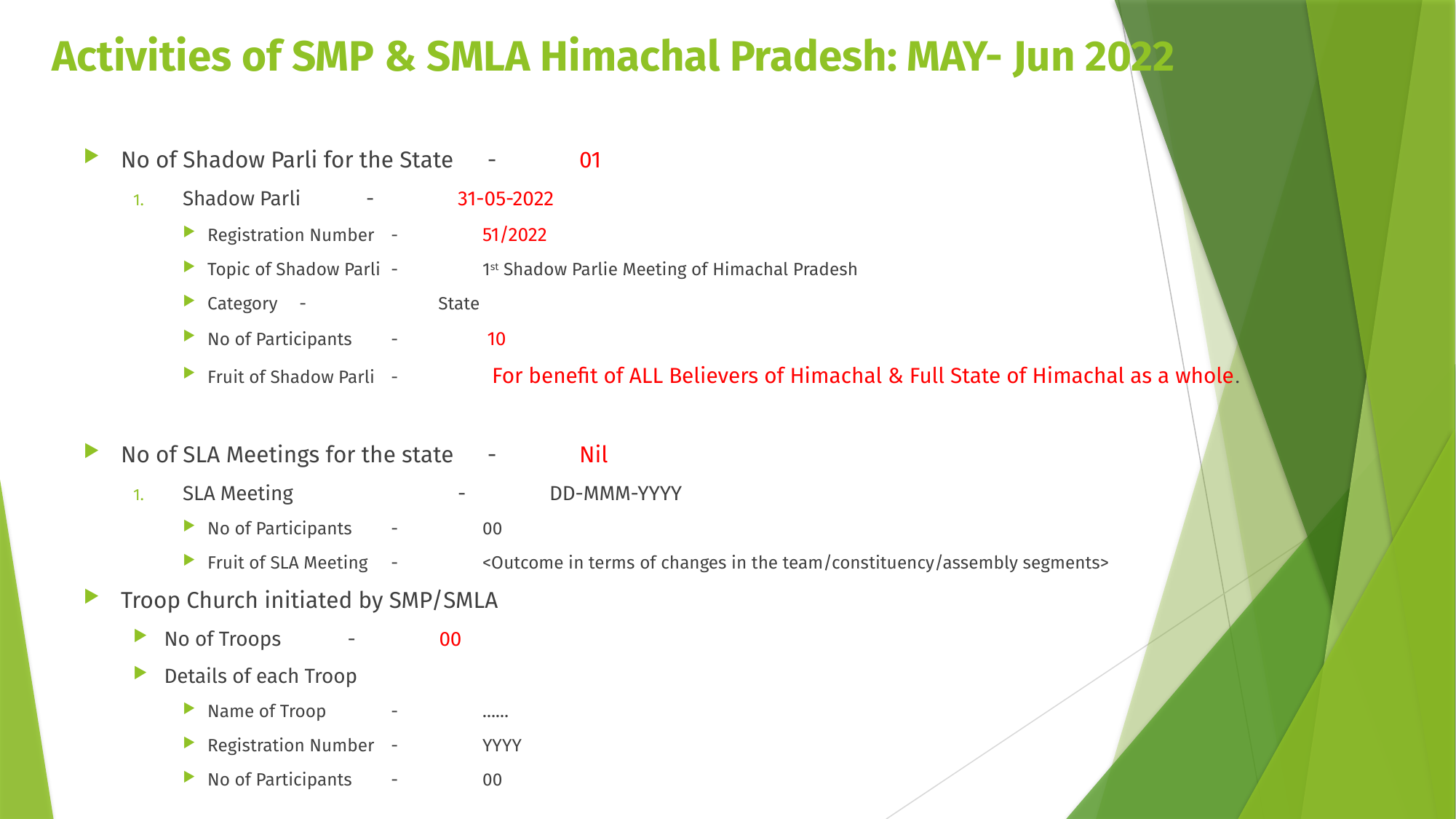

# Activities of SMP & SMLA Himachal Pradesh: MAY- Jun 2022
No of Shadow Parli for the State	-	01
Shadow Parli	-	31-05-2022
Registration Number	-	51/2022
Topic of Shadow Parli	-	1st Shadow Parlie Meeting of Himachal Pradesh
Category		-	          State
No of Participants	-	 10
Fruit of Shadow Parli	-	  For benefit of ALL Believers of Himachal & Full State of Himachal as a whole.

No of SLA Meetings for the state 	-	Nil
SLA Meeting		-	DD-MMM-YYYY
No of Participants	-	00
Fruit of SLA Meeting	-	<Outcome in terms of changes in the team/constituency/assembly segments>
Troop Church initiated by SMP/SMLA
No of Troops	-	00
Details of each Troop
Name of Troop		-	……
Registration Number	-	YYYY
No of Participants	-	00